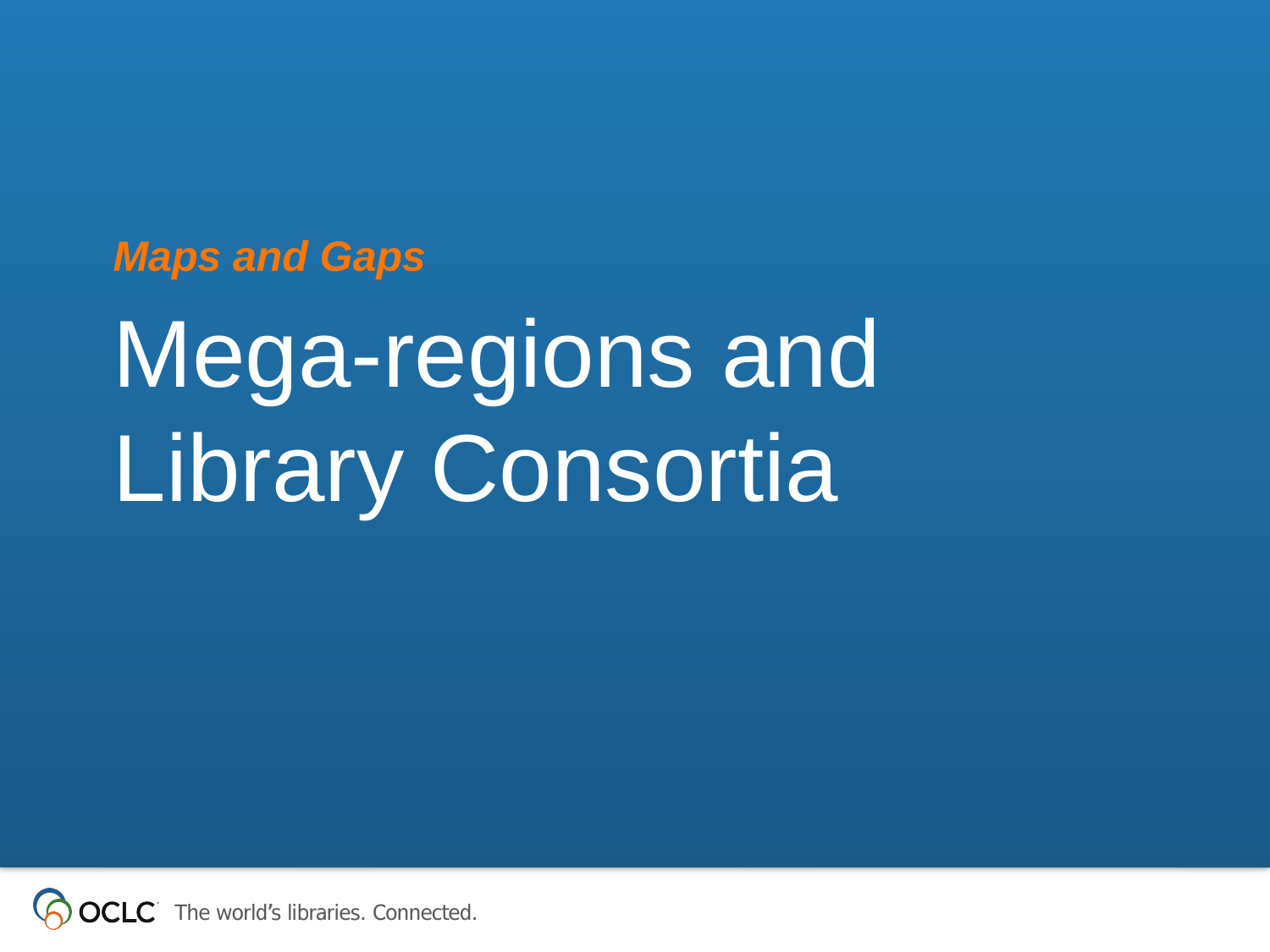

Maps and Gaps
# Mega-regions and Library Consortia